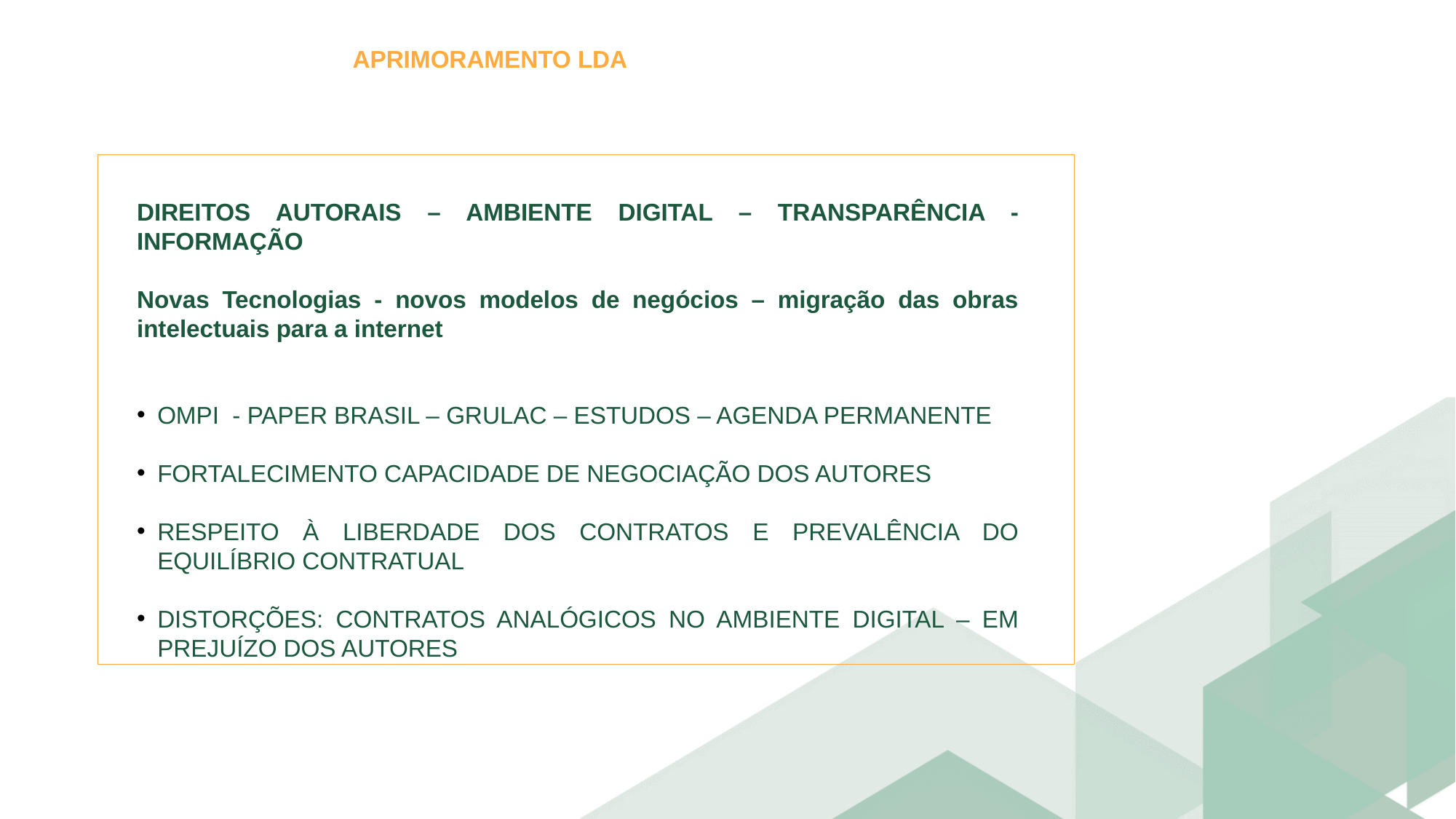

APRIMORAMENTO LDA

DIREITOS AUTORAIS – AMBIENTE DIGITAL – TRANSPARÊNCIA - INFORMAÇÃO

Novas Tecnologias - novos modelos de negócios – migração das obras intelectuais para a internet

OMPI  - PAPER BRASIL – GRULAC – ESTUDOS – AGENDA PERMANENTE

FORTALECIMENTO CAPACIDADE DE NEGOCIAÇÃO DOS AUTORES

RESPEITO À LIBERDADE DOS CONTRATOS E PREVALÊNCIA DO EQUILÍBRIO CONTRATUAL

DISTORÇÕES: CONTRATOS ANALÓGICOS NO AMBIENTE DIGITAL – EM PREJUÍZO DOS AUTORES